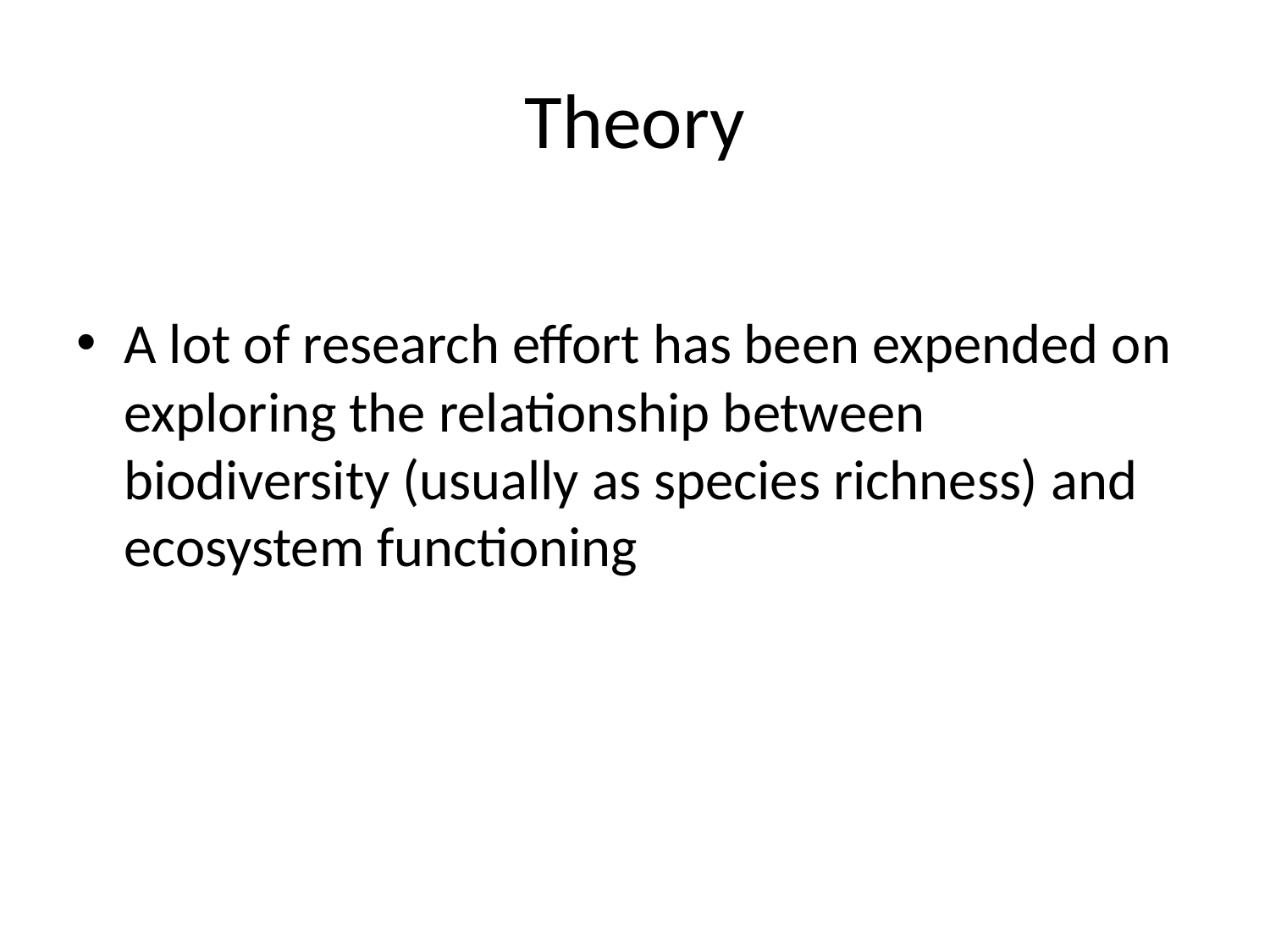

# Theory

A lot of research effort has been expended on exploring the relationship between biodiversity (usually as species richness) and ecosystem functioning